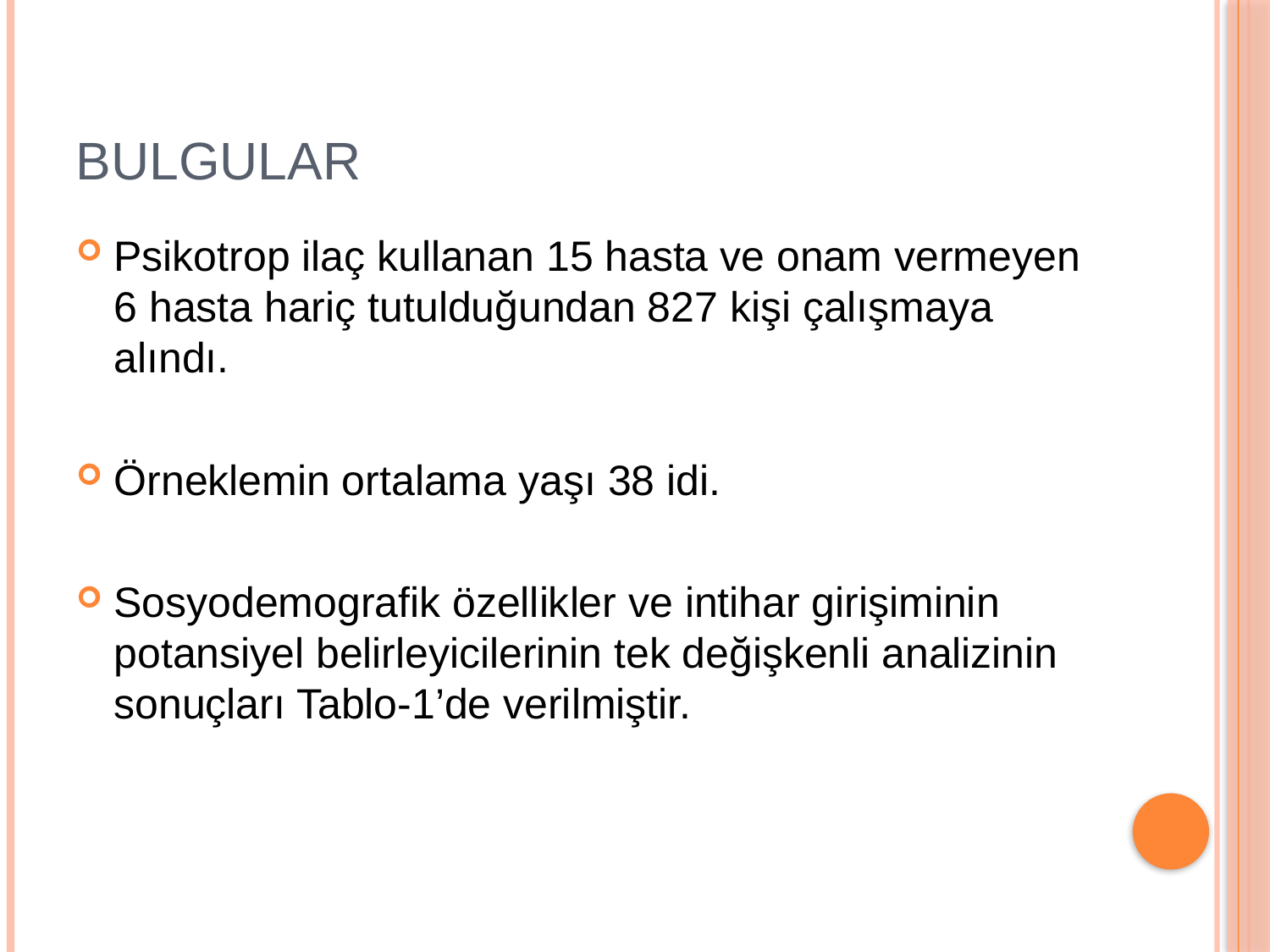

# Bulgular
Psikotrop ilaç kullanan 15 hasta ve onam vermeyen 6 hasta hariç tutulduğundan 827 kişi çalışmaya alındı.

Örneklemin ortalama yaşı 38 idi.

Sosyodemografik özellikler ve intihar girişiminin potansiyel belirleyicilerinin tek değişkenli analizinin sonuçları Tablo-1’de verilmiştir.